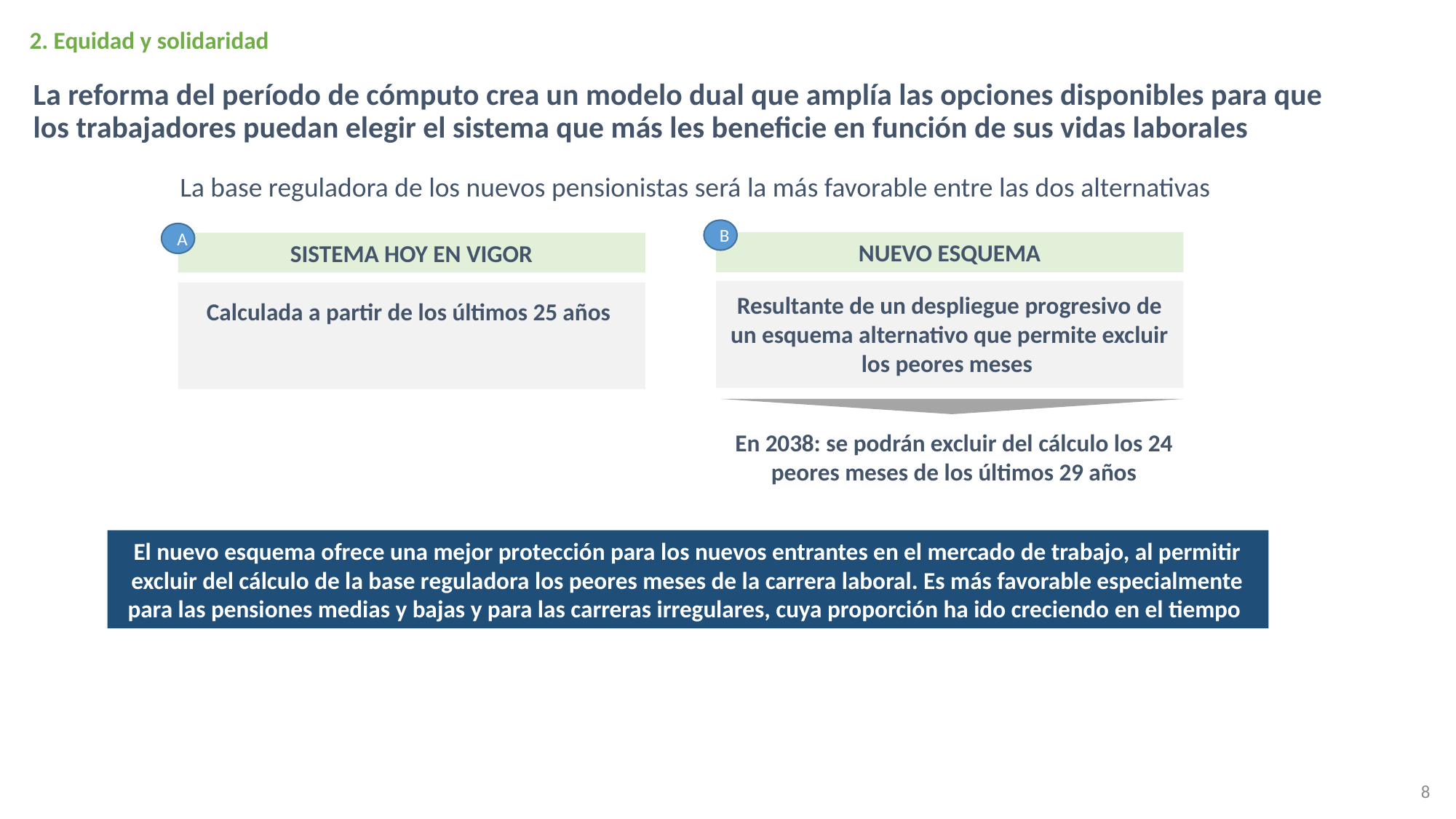

2. Equidad y solidaridad
# La reforma del período de cómputo crea un modelo dual que amplía las opciones disponibles para que los trabajadores puedan elegir el sistema que más les beneficie en función de sus vidas laborales
La base reguladora de los nuevos pensionistas será la más favorable entre las dos alternativas
B
A
NUEVO ESQUEMA
SISTEMA HOY EN VIGOR

Resultante de un despliegue progresivo de un esquema alternativo que permite excluir los peores meses
Calculada a partir de los últimos 25 años

En 2038: se podrán excluir del cálculo los 24 peores meses de los últimos 29 años
El nuevo esquema ofrece una mejor protección para los nuevos entrantes en el mercado de trabajo, al permitir excluir del cálculo de la base reguladora los peores meses de la carrera laboral. Es más favorable especialmente para las pensiones medias y bajas y para las carreras irregulares, cuya proporción ha ido creciendo en el tiempo

8